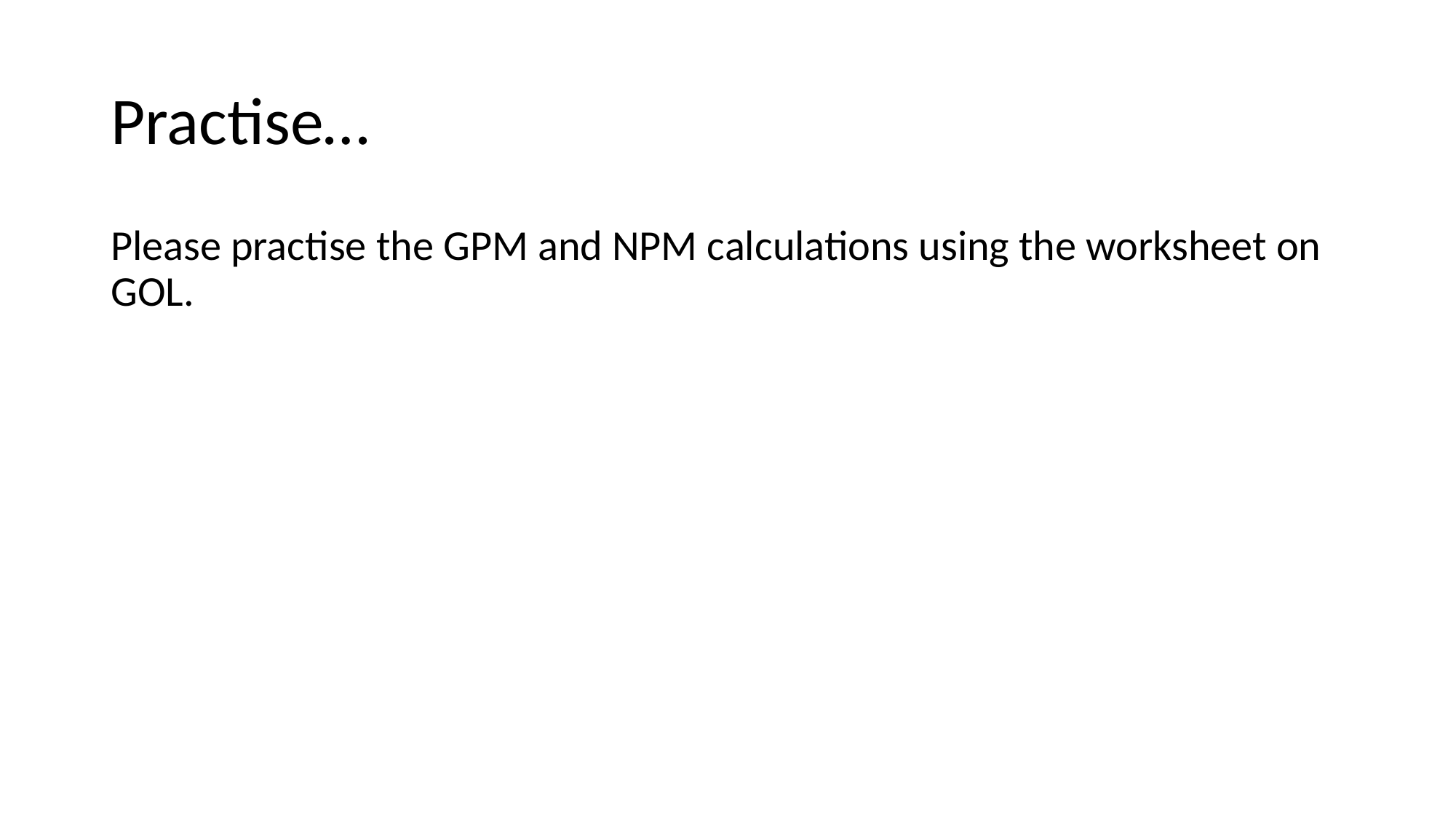

# Practise…
Please practise the GPM and NPM calculations using the worksheet on GOL.